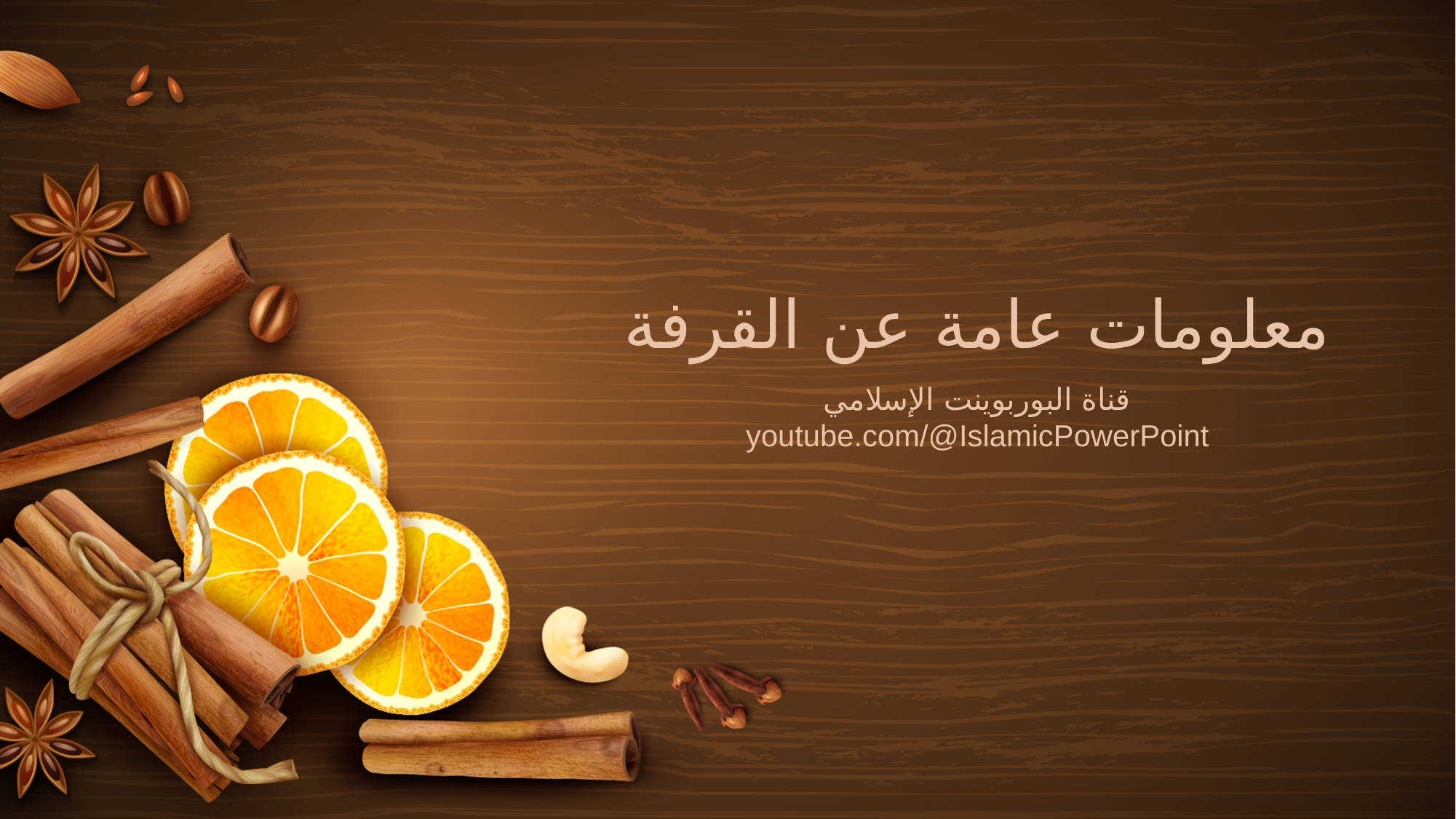

معلومات عامة عن القرفة
قناة البوربوينت الإسلامي
youtube.com/@IslamicPowerPoint